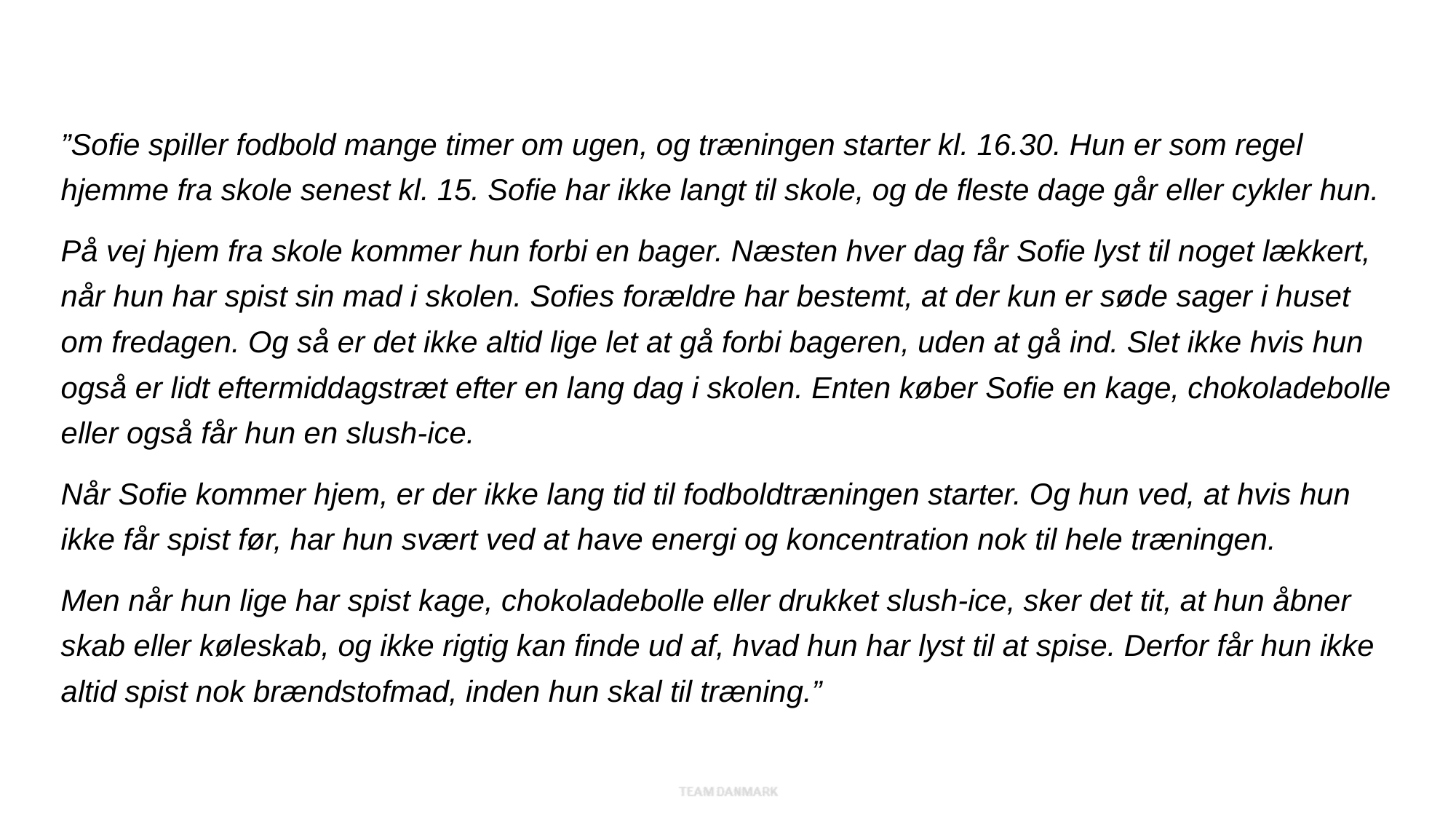

”Sofie spiller fodbold mange timer om ugen, og træningen starter kl. 16.30. Hun er som regel hjemme fra skole senest kl. 15. Sofie har ikke langt til skole, og de fleste dage går eller cykler hun.
På vej hjem fra skole kommer hun forbi en bager. Næsten hver dag får Sofie lyst til noget lækkert, når hun har spist sin mad i skolen. Sofies forældre har bestemt, at der kun er søde sager i huset om fredagen. Og så er det ikke altid lige let at gå forbi bageren, uden at gå ind. Slet ikke hvis hun også er lidt eftermiddagstræt efter en lang dag i skolen. Enten køber Sofie en kage, chokoladebolle eller også får hun en slush-ice.
Når Sofie kommer hjem, er der ikke lang tid til fodboldtræningen starter. Og hun ved, at hvis hun ikke får spist før, har hun svært ved at have energi og koncentration nok til hele træningen.
Men når hun lige har spist kage, chokoladebolle eller drukket slush-ice, sker det tit, at hun åbner skab eller køleskab, og ikke rigtig kan finde ud af, hvad hun har lyst til at spise. Derfor får hun ikke altid spist nok brændstofmad, inden hun skal til træning.”